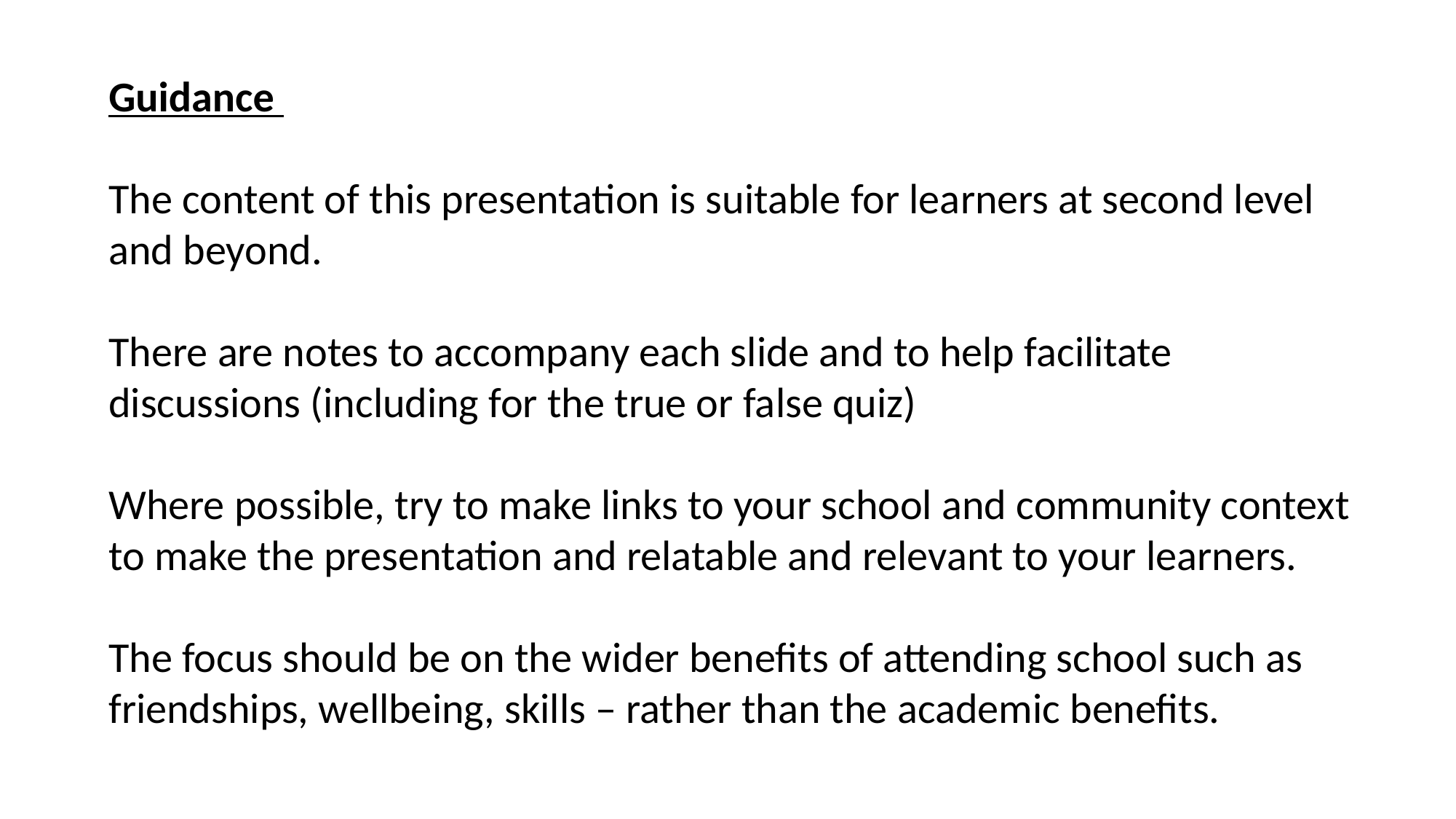

Guidance

The content of this presentation is suitable for learners at second level and beyond.

There are notes to accompany each slide and to help facilitate discussions (including for the true or false quiz)

Where possible, try to make links to your school and community context to make the presentation and relatable and relevant to your learners.

The focus should be on the wider benefits of attending school such as friendships, wellbeing, skills – rather than the academic benefits.